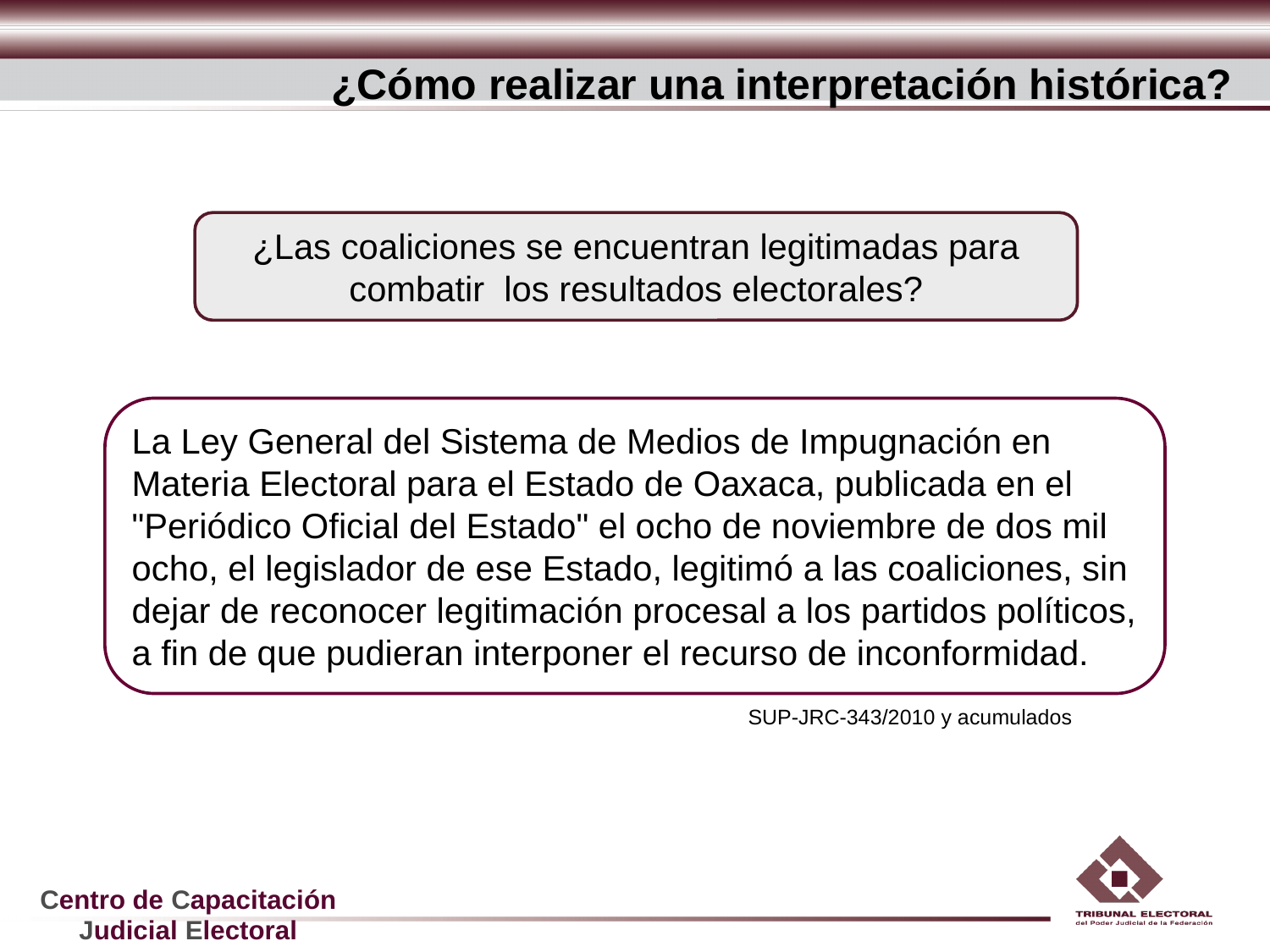

¿Cómo realizar una interpretación histórica?
¿Las coaliciones se encuentran legitimadas para combatir  los resultados electorales?
La Ley General del Sistema de Medios de Impugnación en Materia Electoral para el Estado de Oaxaca, publicada en el "Periódico Oficial del Estado" el ocho de noviembre de dos mil ocho, el legislador de ese Estado, legitimó a las coaliciones, sin dejar de reconocer legitimación procesal a los partidos políticos, a fin de que pudieran interponer el recurso de inconformidad.
SUP-JRC-343/2010 y acumulados